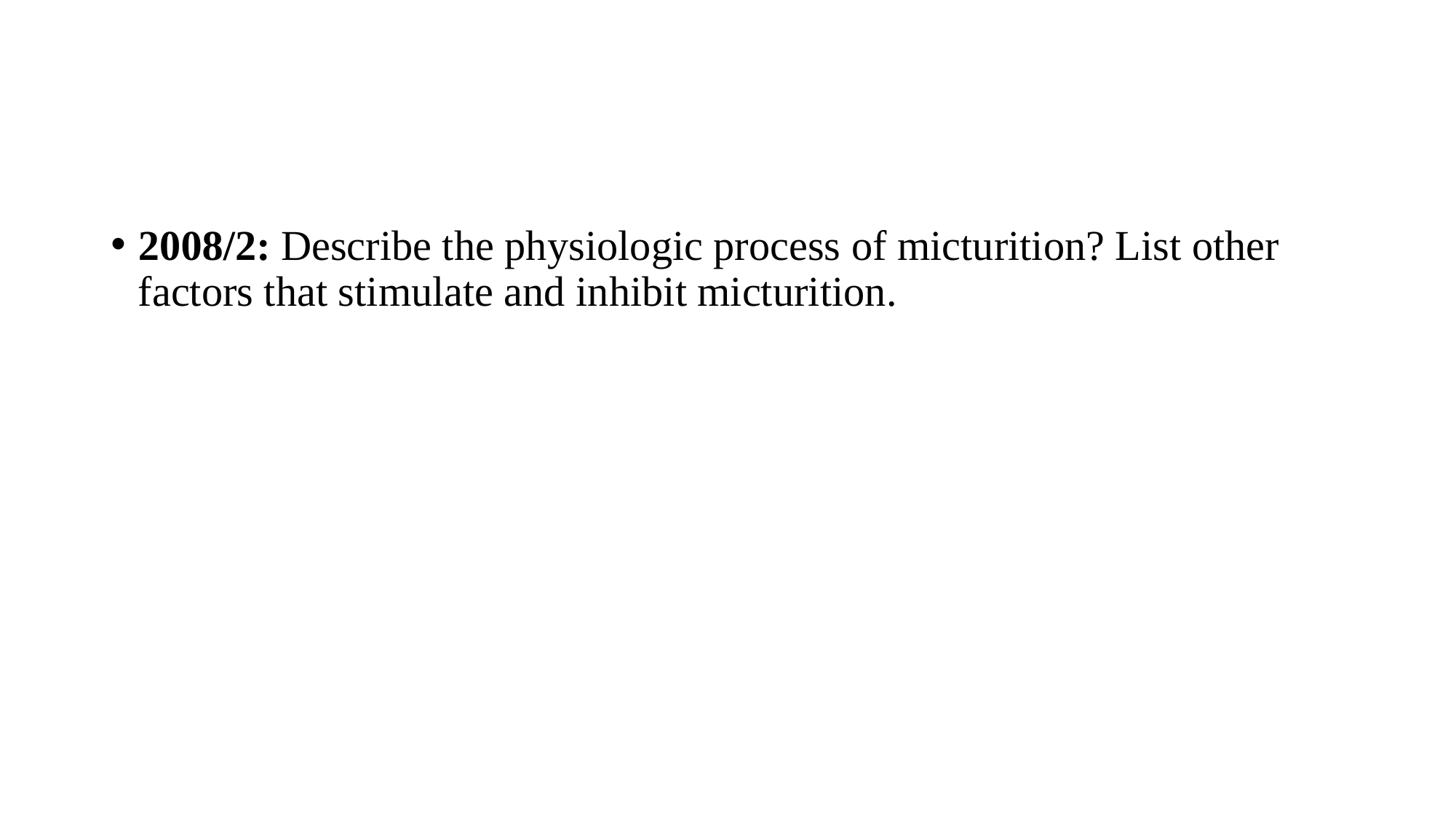

#
2008/2: Describe the physiologic process of micturition? List other factors that stimulate and inhibit micturition.